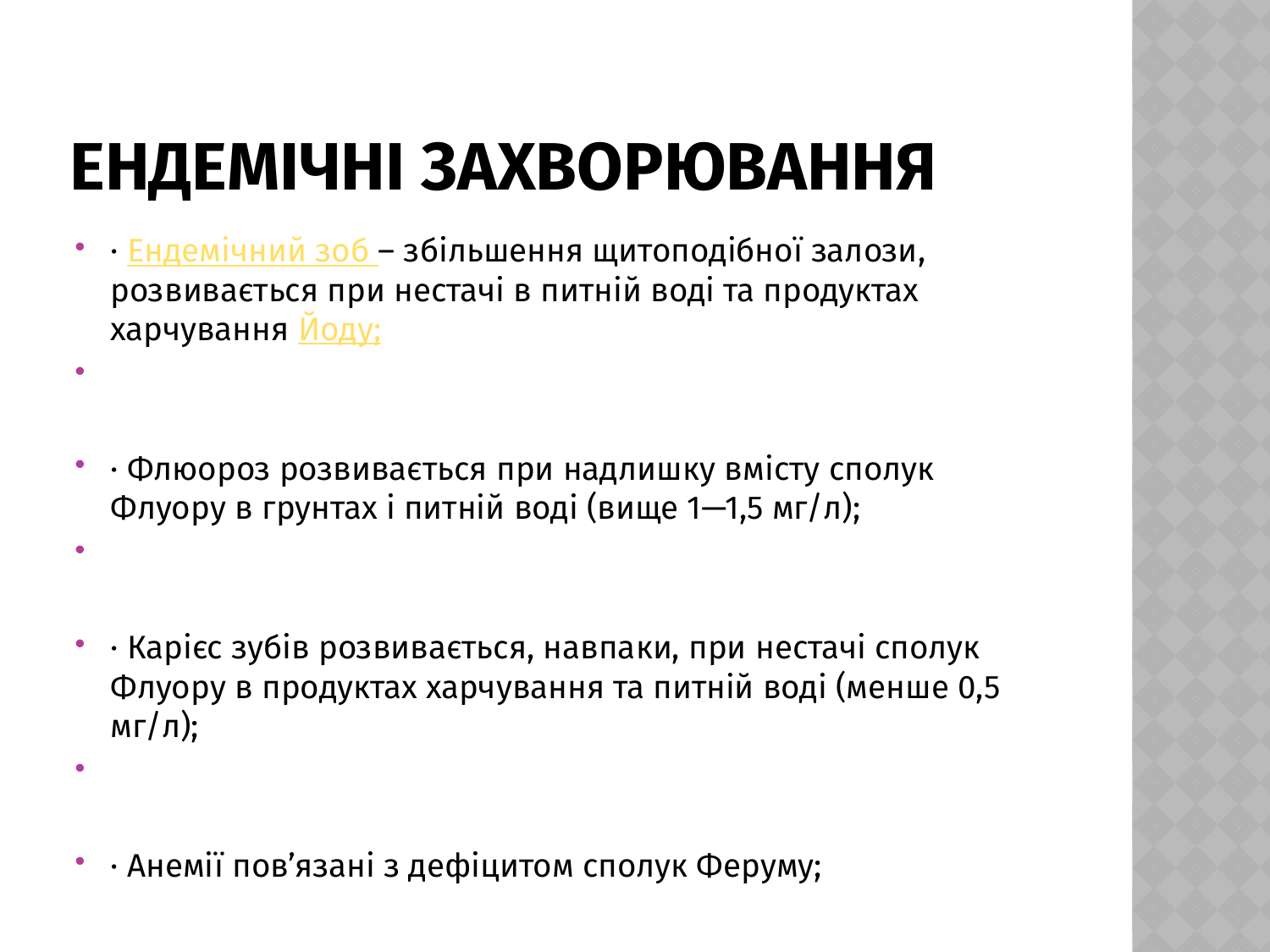

# Ендемічні захворювання
· Ендемічний зоб – збільшення щитоподібної залози, розвивається при нестачі в питній воді та продуктах харчування Йоду;

· Флюороз розвивається при надлишку вмісту сполук Флуору в грунтах і питній воді (вище 1—1,5 мг/л);

· Карієс зубів розвивається, навпаки, при нестачі сполук Флуору в продуктах харчування та питній воді (менше 0,5 мг/л);

· Анемії пов’язані з дефіцитом сполук Феруму;